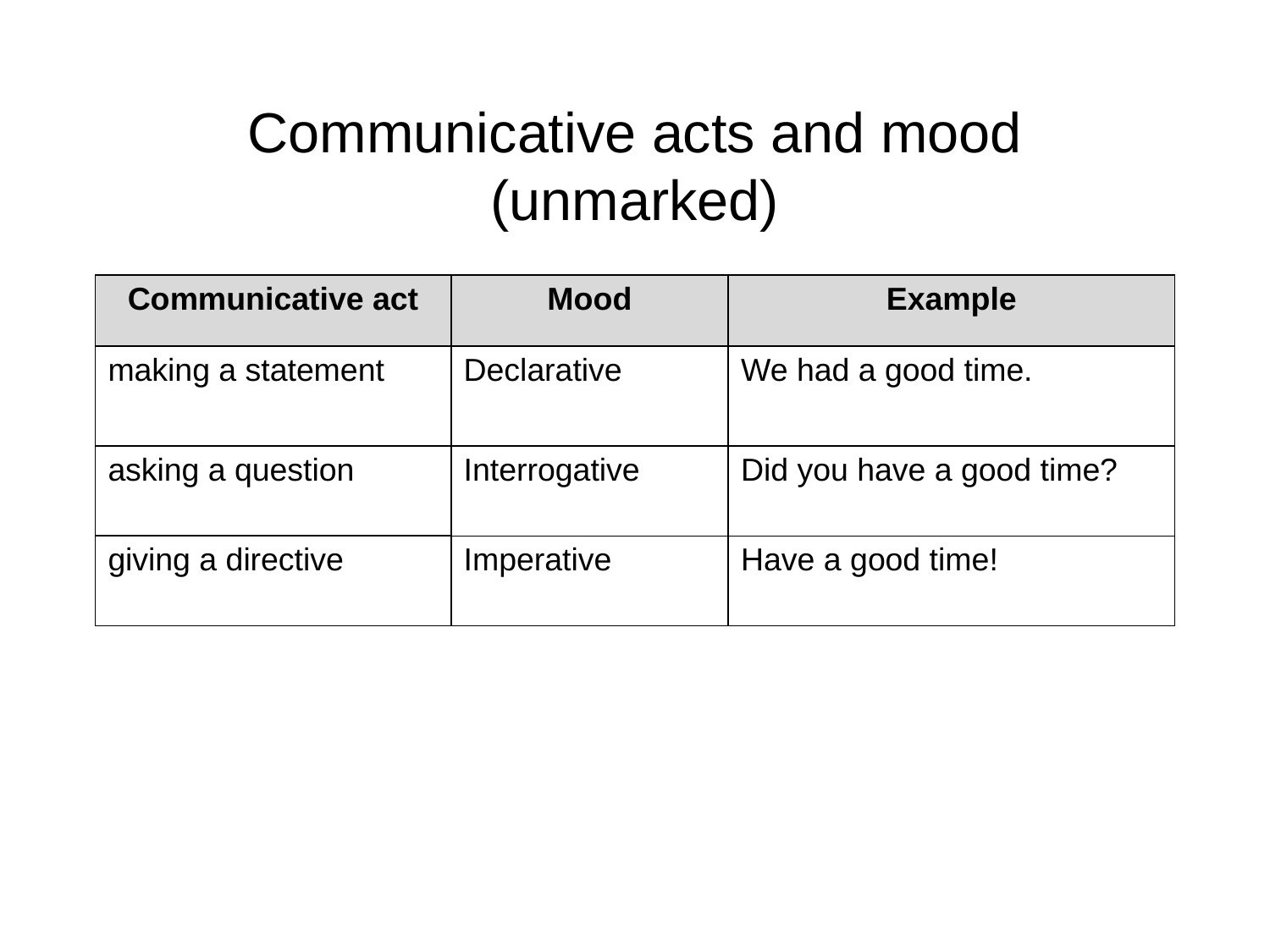

# Communicative acts and mood (unmarked)
| Communicative act | Mood | Example |
| --- | --- | --- |
| making a statement | Declarative | We had a good time. |
| asking a question | Interrogative | Did you have a good time? |
| giving a directive | Imperative | Have a good time! |